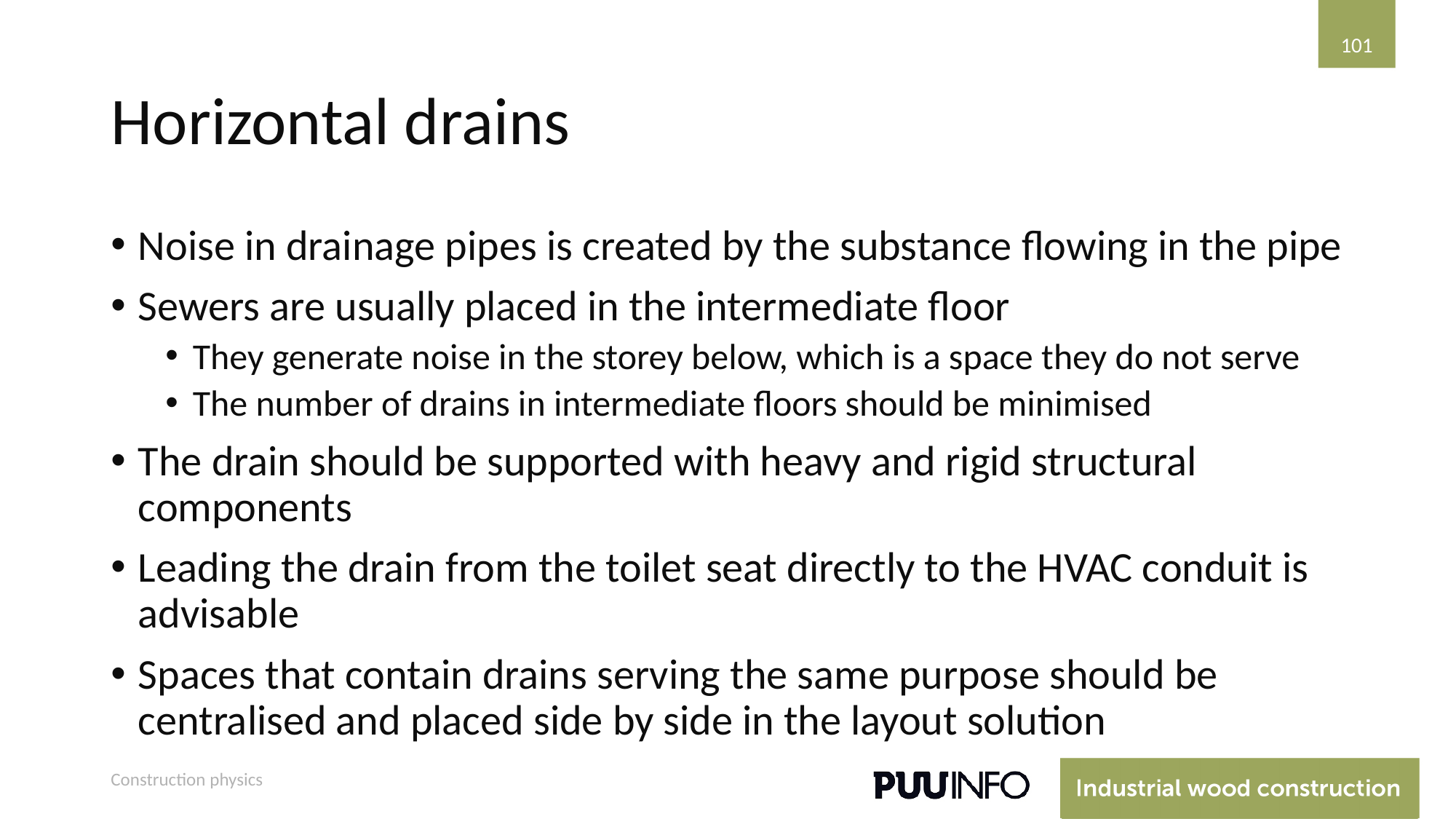

101
# Horizontal drains
Noise in drainage pipes is created by the substance flowing in the pipe
Sewers are usually placed in the intermediate floor
They generate noise in the storey below, which is a space they do not serve
The number of drains in intermediate floors should be minimised
The drain should be supported with heavy and rigid structural components
Leading the drain from the toilet seat directly to the HVAC conduit is advisable
Spaces that contain drains serving the same purpose should be centralised and placed side by side in the layout solution
Construction physics